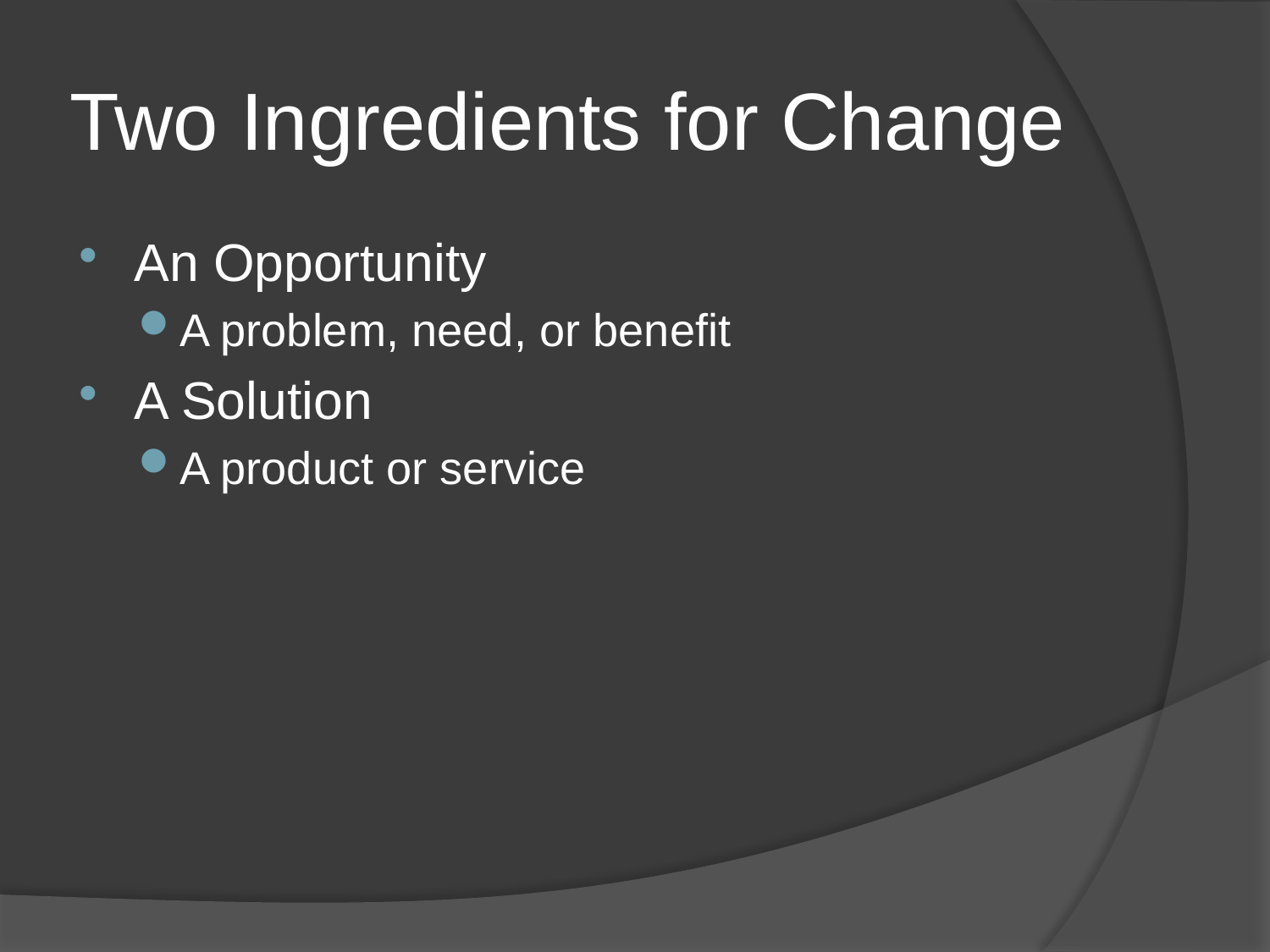

# Two Ingredients for Change
An Opportunity
A problem, need, or benefit
A Solution
A product or service